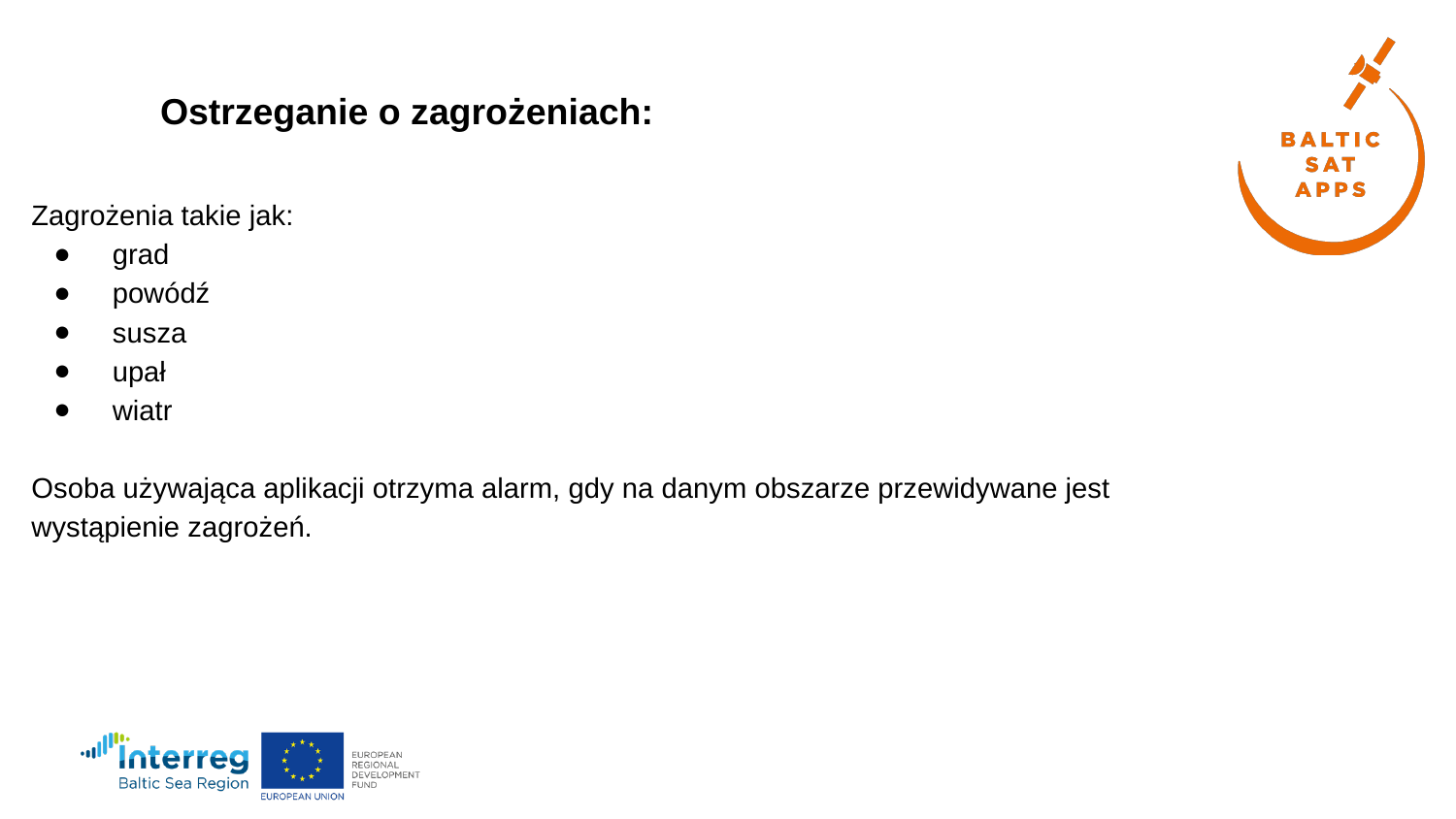

Ostrzeganie o zagrożeniach:

Zagrożenia takie jak:
 grad
 powódź
 susza
 upał
 wiatr

Osoba używająca aplikacji otrzyma alarm, gdy na danym obszarze przewidywane jest wystąpienie zagrożeń.